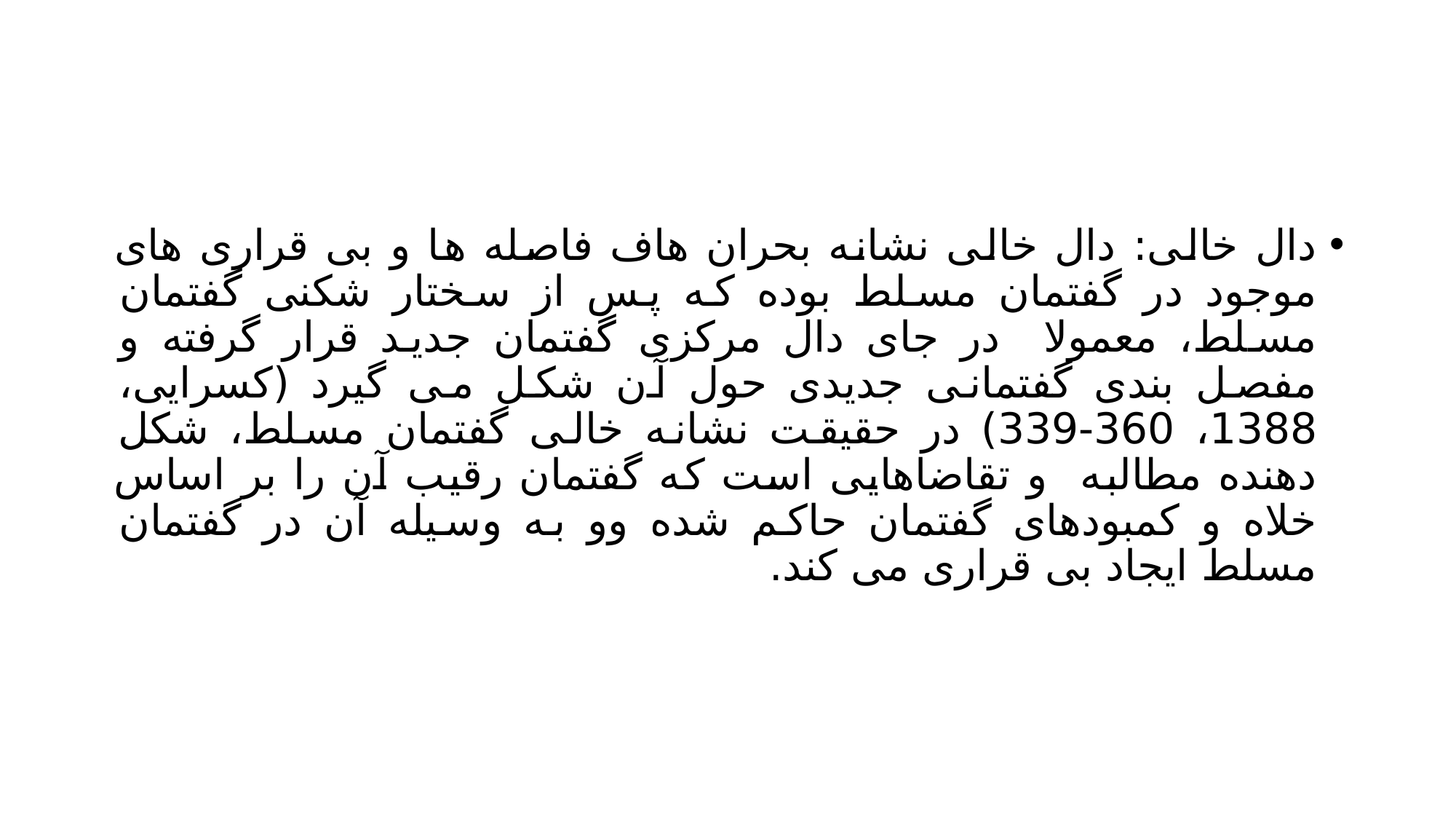

#
دال خالی: دال خالی نشانه بحران هاف فاصله ها و بی قراری های موجود در گفتمان مسلط بوده که پس از سختار شکنی گفتمان مسلط، معمولا  در جای دال مرکزی گفتمان جدید قرار گرفته و مفصل بندی گفتمانی جدیدی حول آن شکل می گیرد (کسرایی، 1388، 360-339) در حقیقت نشانه خالی گفتمان مسلط، شکل دهنده مطالبه  و تقاضاهایی است که گفتمان رقیب آن را بر اساس خلاه و کمبودهای گفتمان حاکم شده وو به وسیله آن در گفتمان مسلط ایجاد بی قراری می کند.